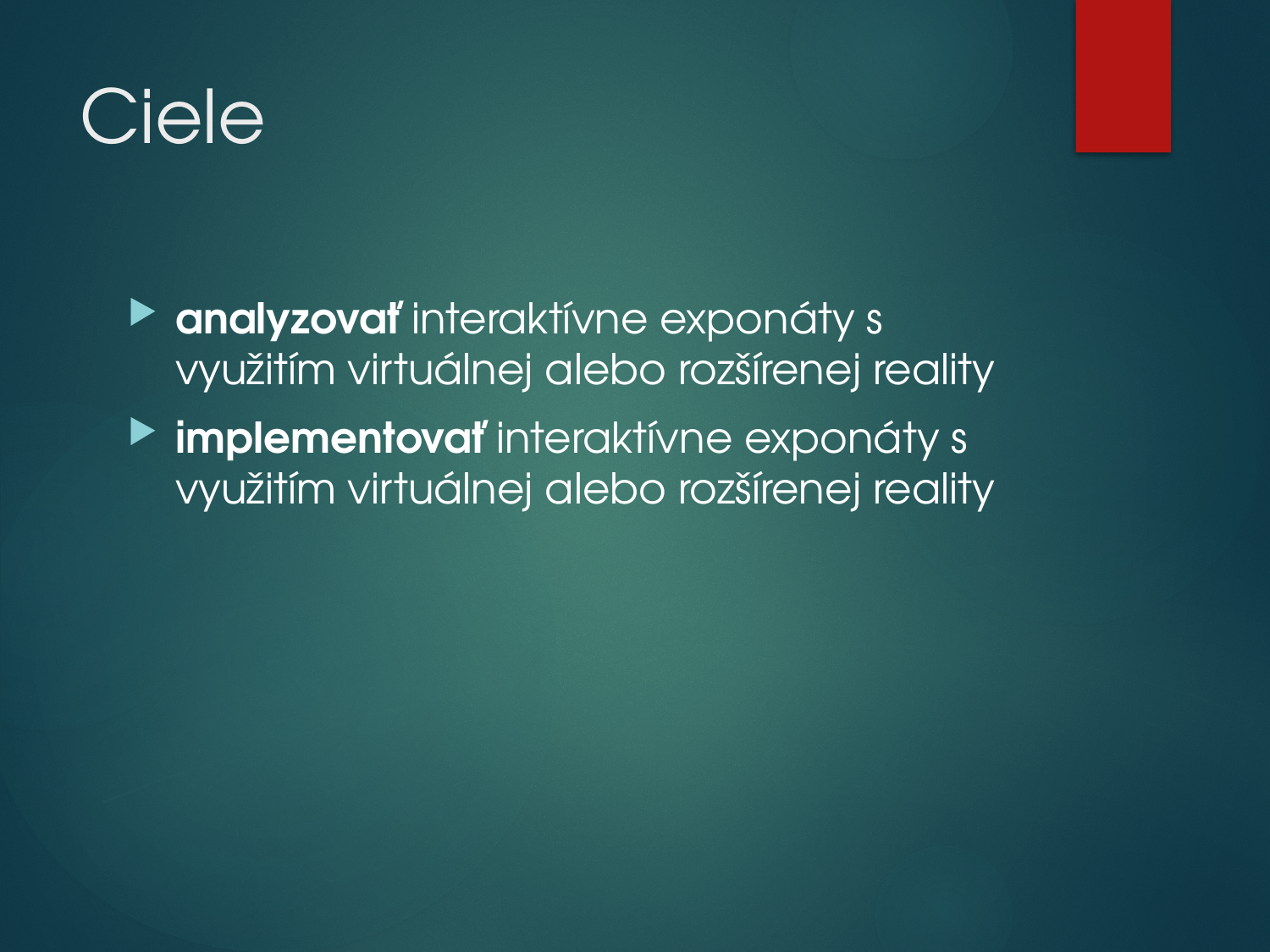

# Ciele
analyzovať interaktívne exponáty s využitím virtuálnej alebo rozšírenej reality
implementovať interaktívne exponáty s využitím virtuálnej alebo rozšírenej reality